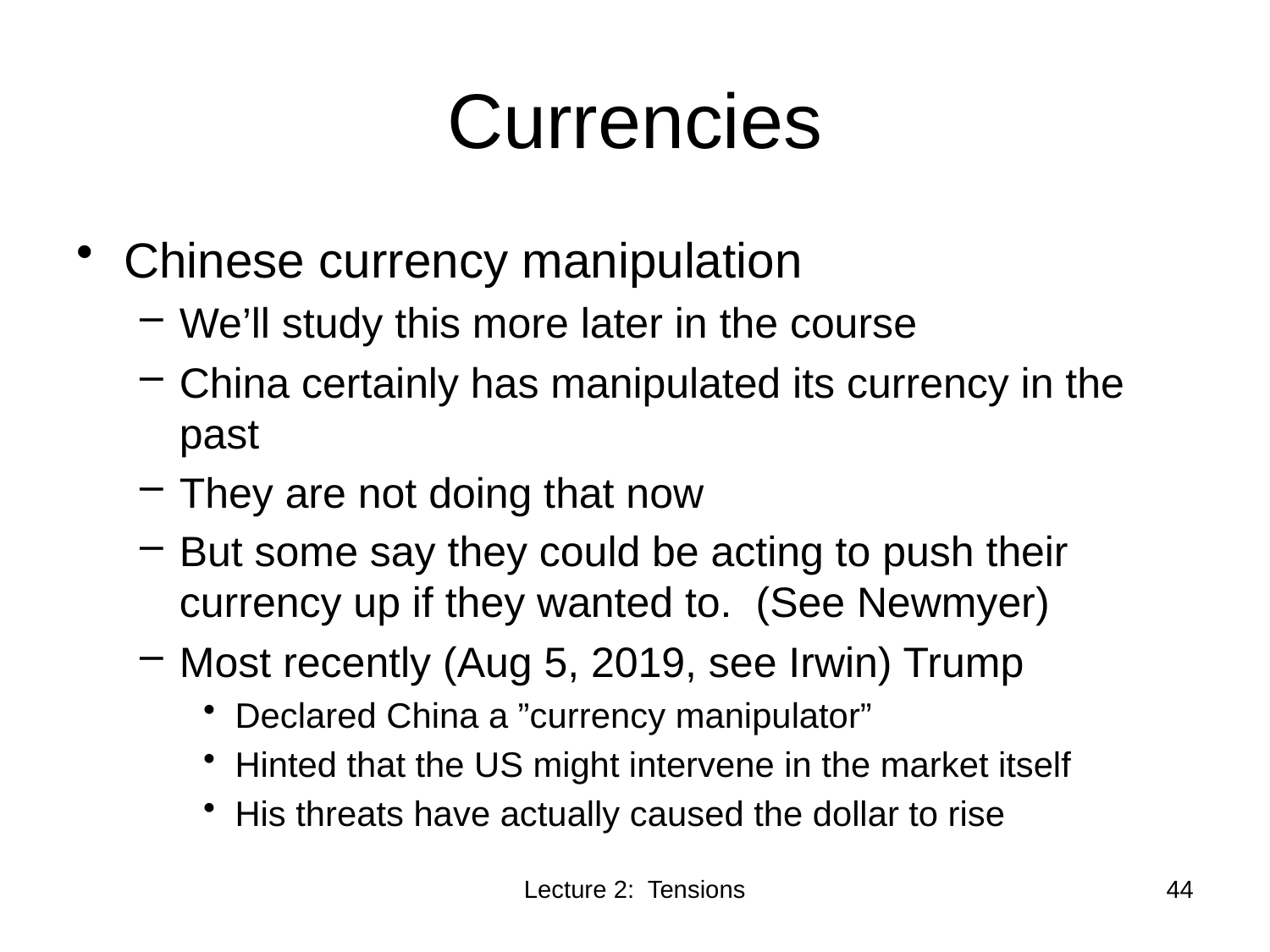

# Currencies
Chinese currency manipulation
We’ll study this more later in the course
China certainly has manipulated its currency in the past
They are not doing that now
But some say they could be acting to push their currency up if they wanted to.  (See Newmyer)
Most recently (Aug 5, 2019, see Irwin) Trump
Declared China a ”currency manipulator”
Hinted that the US might intervene in the market itself
His threats have actually caused the dollar to rise

Lecture 2:  Tensions
44